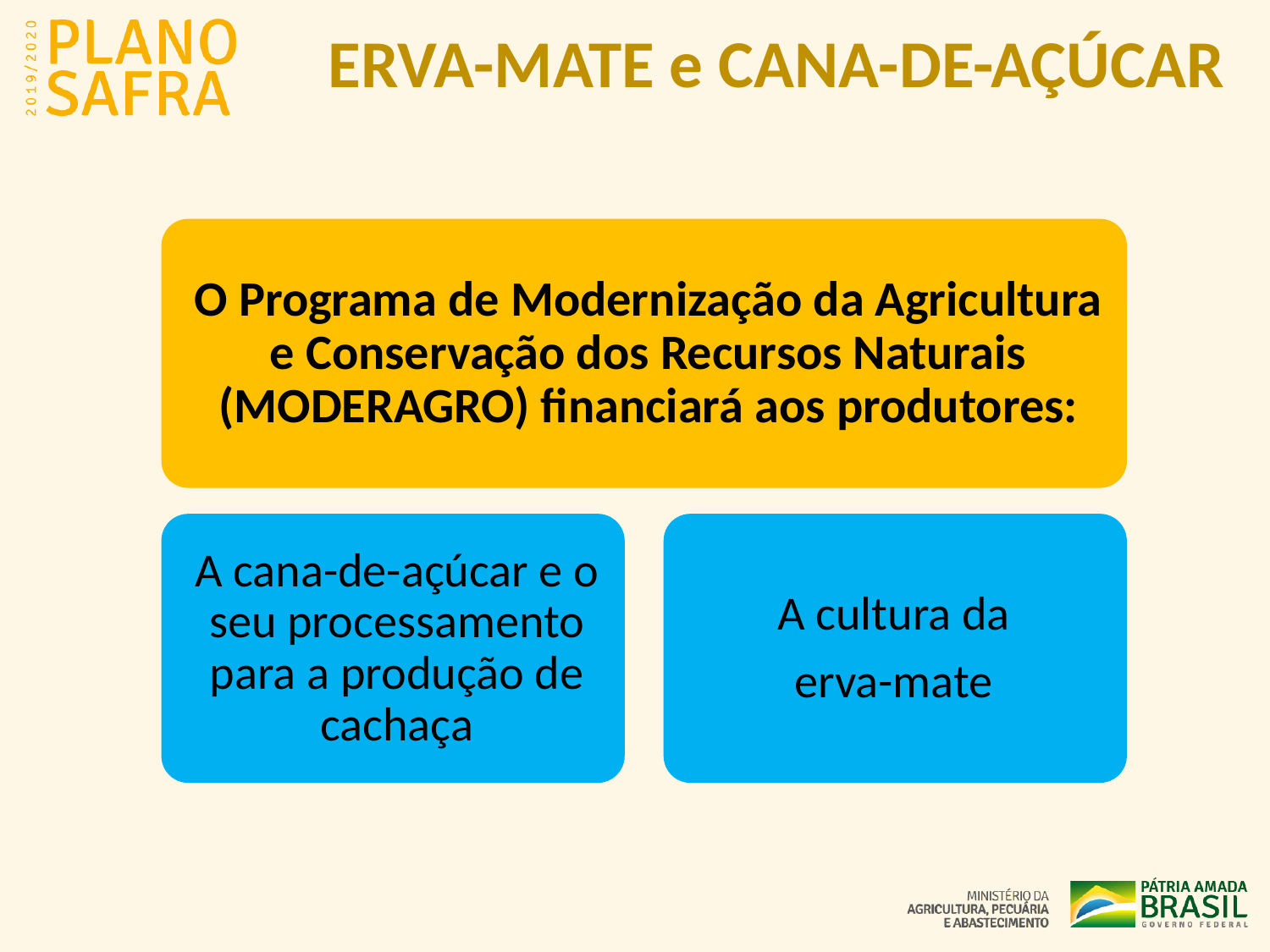

# ERVA-MATE e CANA-DE-AÇÚCAR
O Programa de Modernização da Agricultura e Conservação dos Recursos Naturais (MODERAGRO) financiará aos produtores:
A cana-de-açúcar e o seu processamento para a produção de cachaça
A cultura da
erva-mate